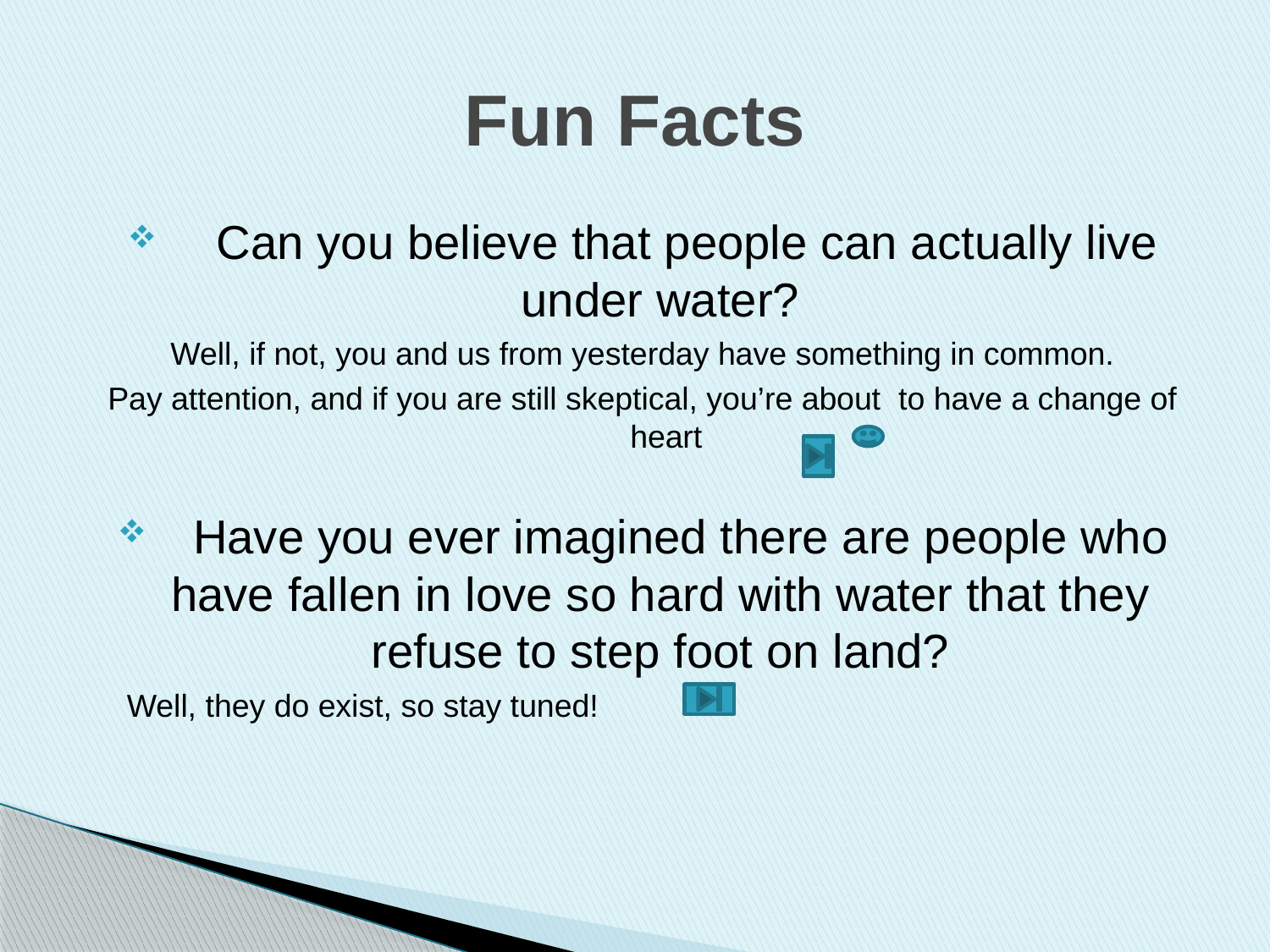

# Fun Facts
    Can you believe that people can actually live under water?
Well, if not, you and us from yesterday have something in common.
Pay attention, and if you are still skeptical, you’re about  to have a change of heart

   Have you ever imagined there are people who have fallen in love so hard with water that they refuse to step foot on land?
    Well, they do exist, so stay tuned!